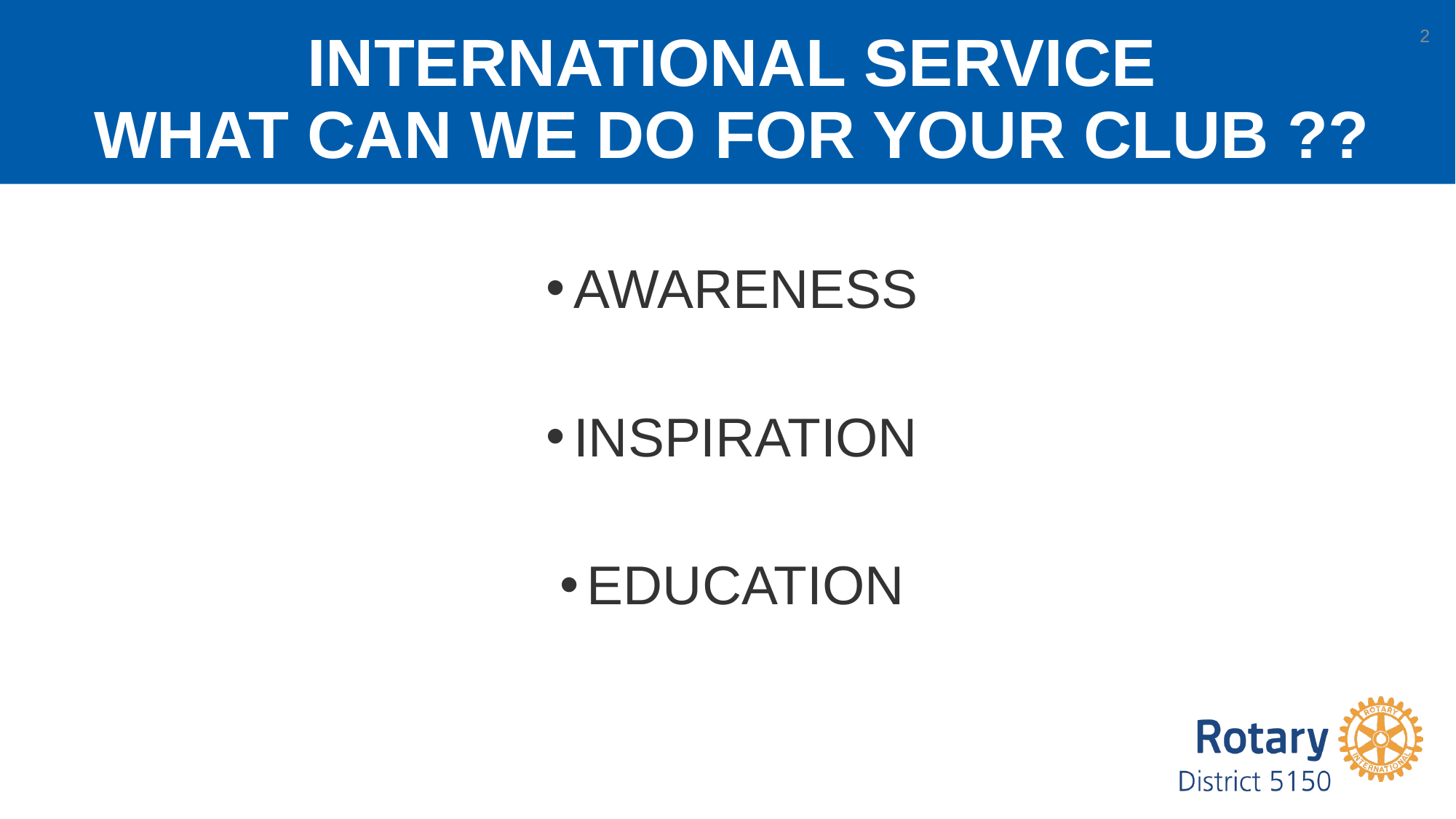

# international service what can we do for your club ??
2
AWARENESS

INSPIRATION

EDUCATION